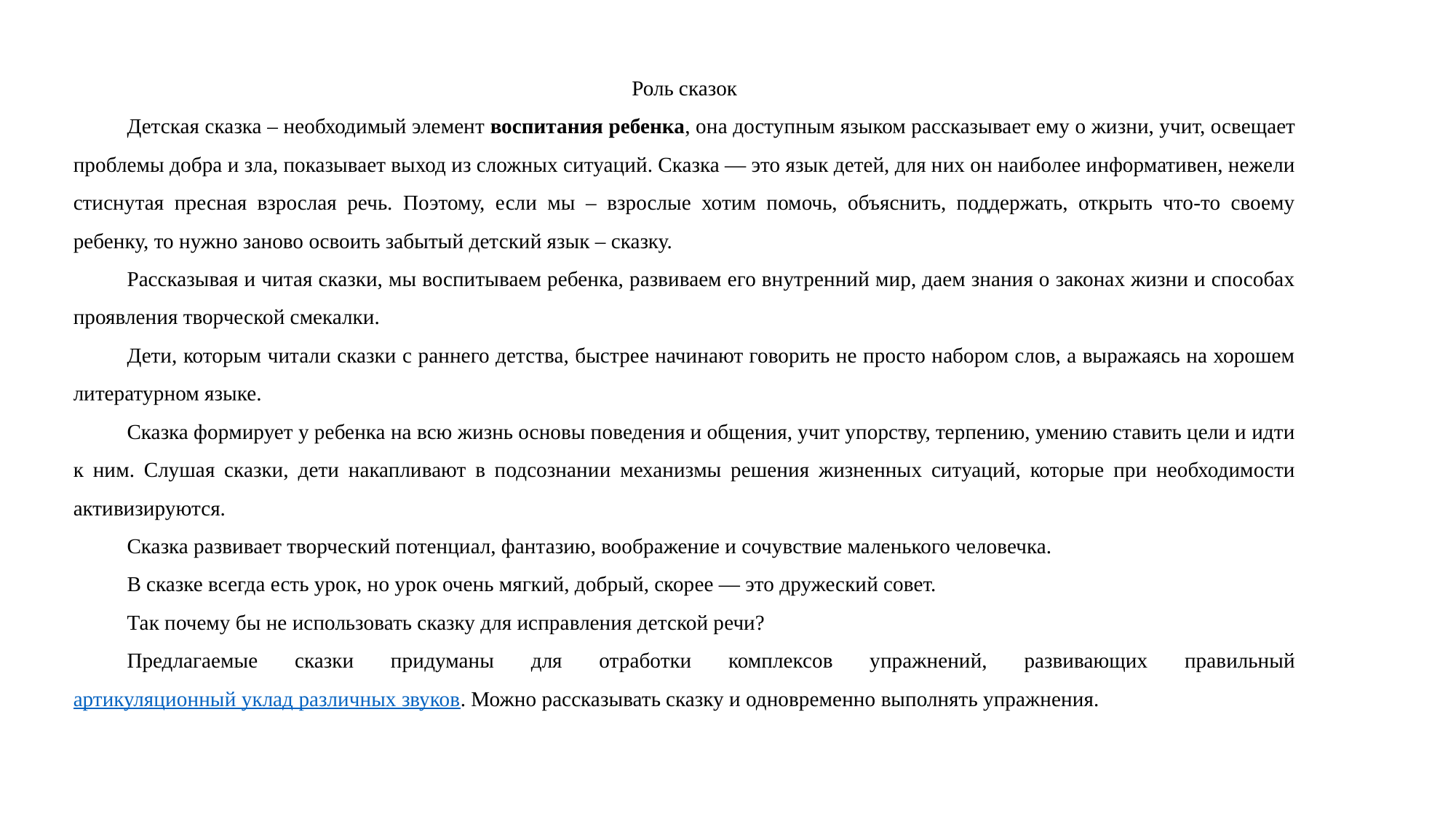

Роль сказок
Детская сказка – необходимый элемент воспитания ребенка, она доступным языком рассказывает ему о жизни, учит, освещает проблемы добра и зла, показывает выход из сложных ситуаций. Сказка — это язык детей, для них он наиболее информативен, нежели стиснутая пресная взрослая речь. Поэтому, если мы – взрослые хотим помочь, объяснить, поддержать, открыть что-то своему ребенку, то нужно заново освоить забытый детский язык – сказку.
Рассказывая и читая сказки, мы воспитываем ребенка, развиваем его внутренний мир, даем знания о законах жизни и способах проявления творческой смекалки.
Дети, которым читали сказки с раннего детства, быстрее начинают говорить не просто набором слов, а выражаясь на хорошем литературном языке.
Сказка формирует у ребенка на всю жизнь основы поведения и общения, учит упорству, терпению, умению ставить цели и идти к ним. Слушая сказки, дети накапливают в подсознании механизмы решения жизненных ситуаций, которые при необходимости активизируются.
Сказка развивает творческий потенциал, фантазию, воображение и сочувствие маленького человечка.
В сказке всегда есть урок, но урок очень мягкий, добрый, скорее — это дружеский совет.
Так почему бы не использовать сказку для исправления детской речи?
Предлагаемые сказки придуманы для отработки комплексов упражнений, развивающих правильный артикуляционный уклад различных звуков. Можно рассказывать сказку и одновременно выполнять упражнения.